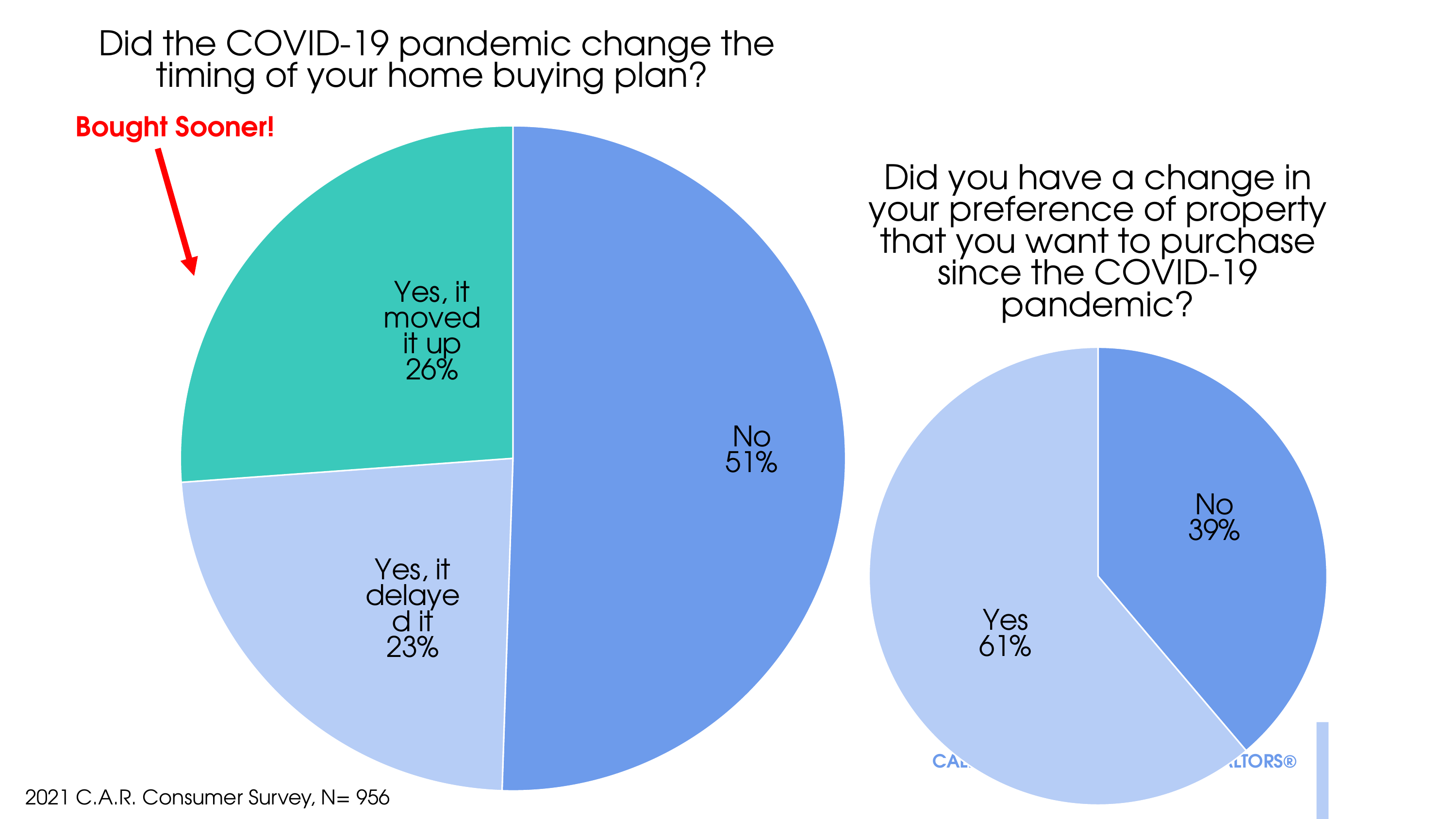

### Chart: Did the COVID-19 pandemic change the timing of your home buying plan?

| Category | Sales |
|---|---|
| No | 483.0 |
| Yes, it delayed it | 223.0 |
| Yes, it moved it up | 250.0 |
#
Bought Sooner!

### Chart: Did you have a change in your preference of property that you want to purchase since the COVID-19 pandemic?

| Category | Sales |
|---|---|
| No | 97.0 |
| Yes | 153.0 |
2021 C.A.R. Consumer Survey, N= 956